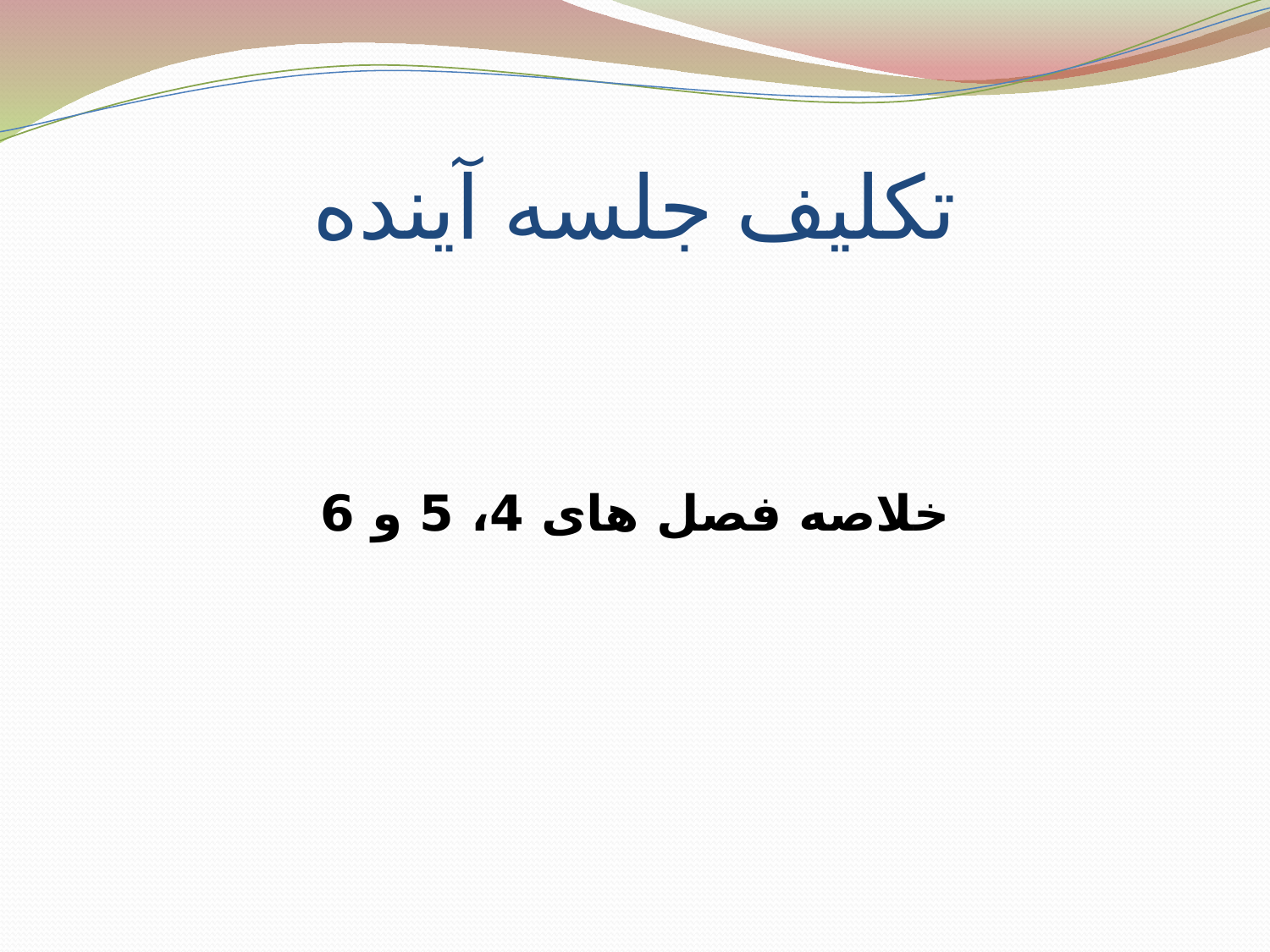

# تکلیف جلسه آینده

خلاصه فصل های 4، 5 و 6